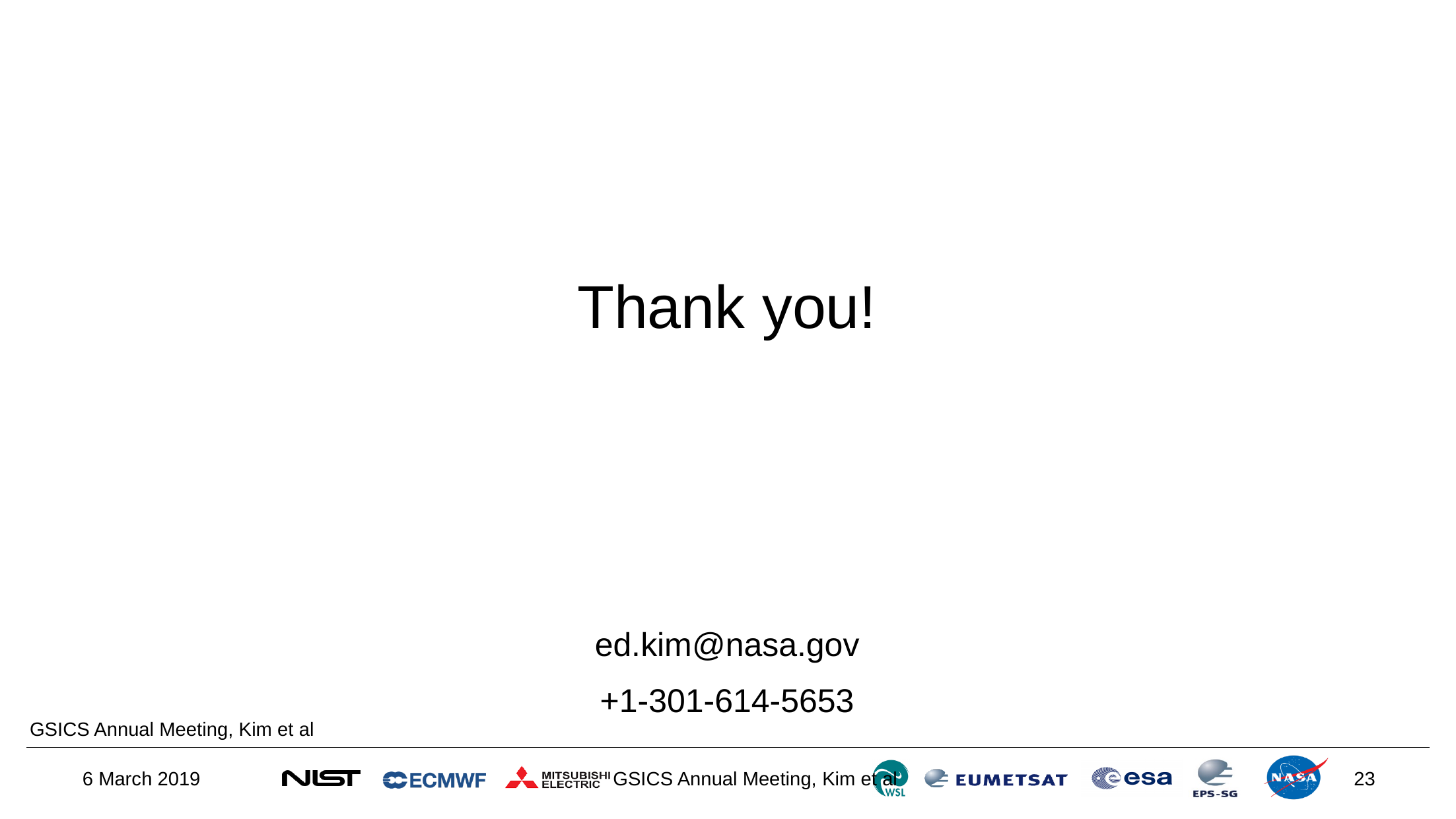

# Thank you!
ed.kim@nasa.gov
+1-301-614-5653
GSICS Annual Meeting, Kim et al
6 March 2019
GSICS Annual Meeting, Kim et al
23